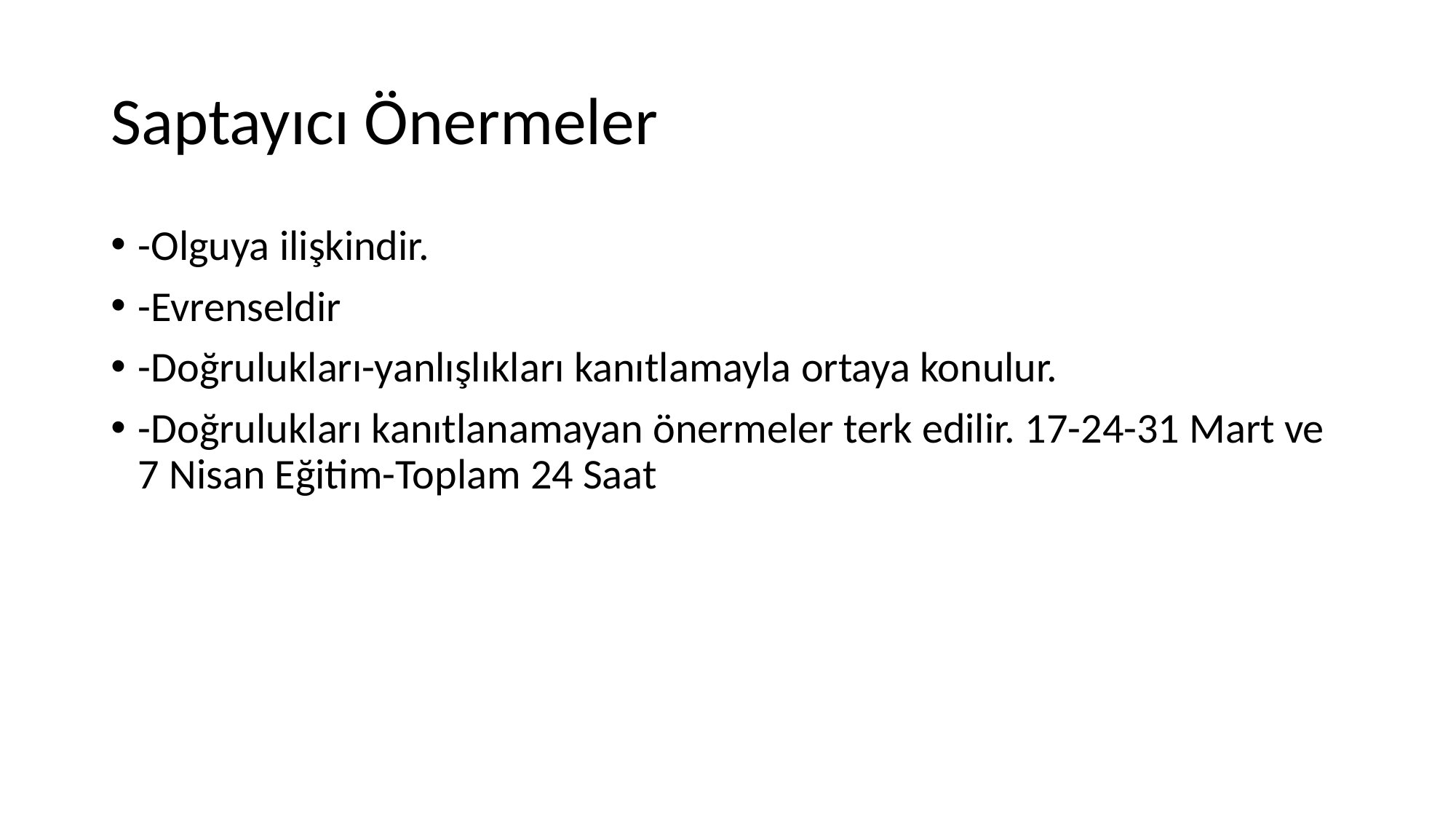

# Saptayıcı Önermeler
-Olguya ilişkindir.
-Evrenseldir
-Doğrulukları-yanlışlıkları kanıtlamayla ortaya konulur.
-Doğrulukları kanıtlanamayan önermeler terk edilir. 17-24-31 Mart ve 7 Nisan Eğitim-Toplam 24 Saat